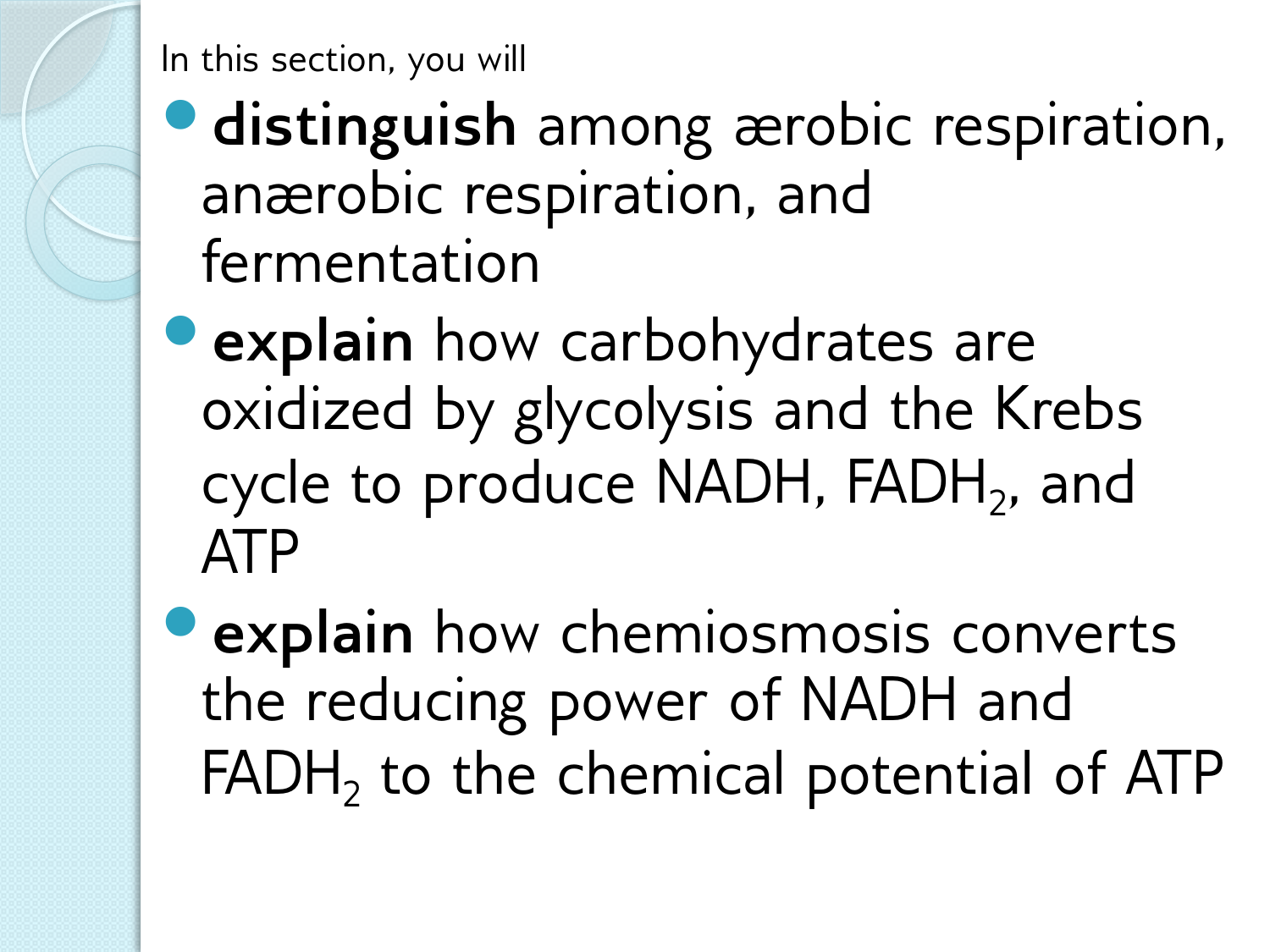

In this section, you will
distinguish among aerobic respiration, anaerobic respiration, and fermentation
explain how carbohydrates are oxidized by glycolysis and the Krebs cycle to produce NADH, FADH2, and ATP
explain how chemiosmosis converts the reducing power of NADH and FADH2 to the chemical potential of ATP